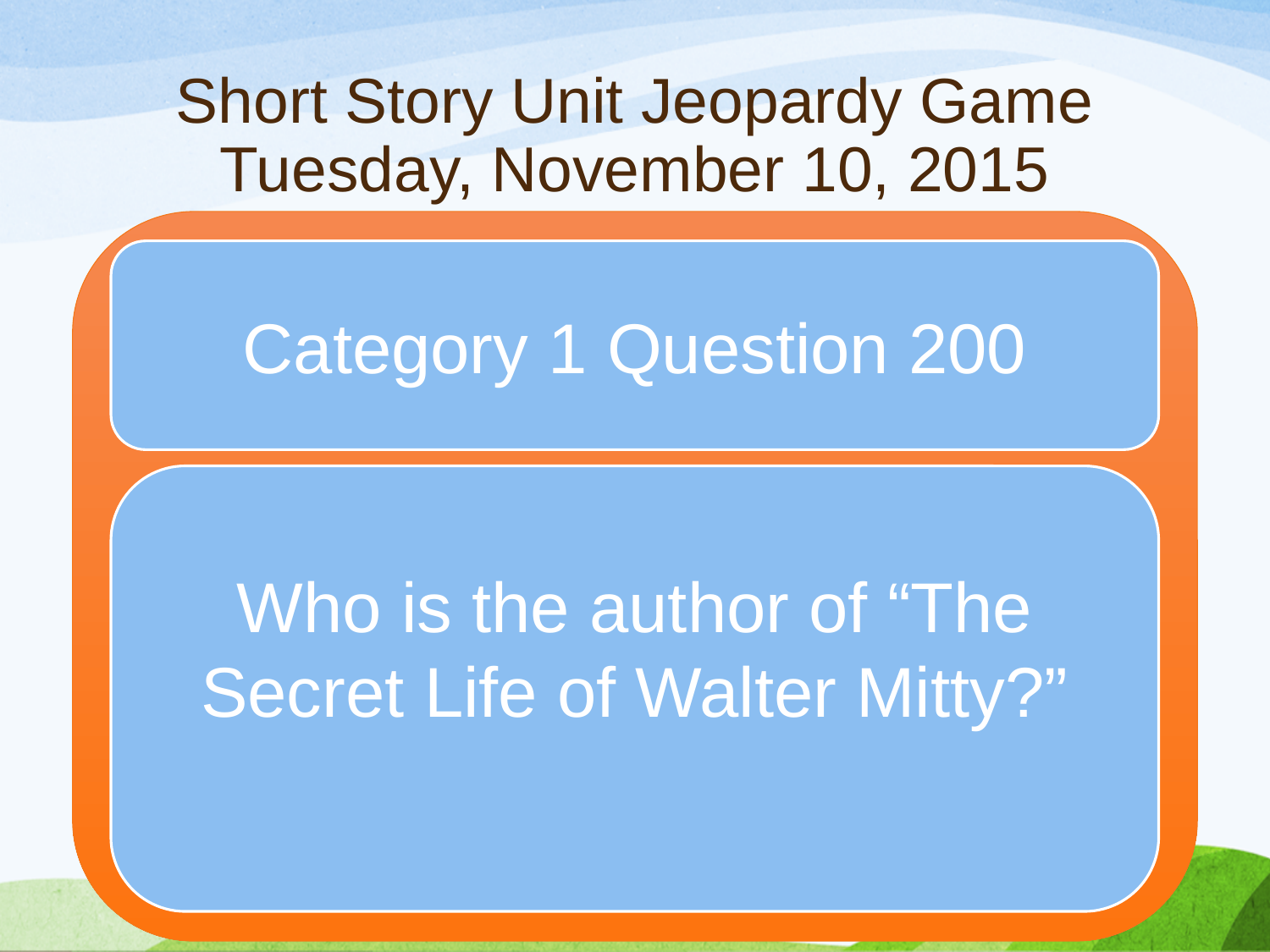

# Short Story Unit Jeopardy Game Tuesday, November 10, 2015

Category 1 Question 200
Who is the author of “The Secret Life of Walter Mitty?”